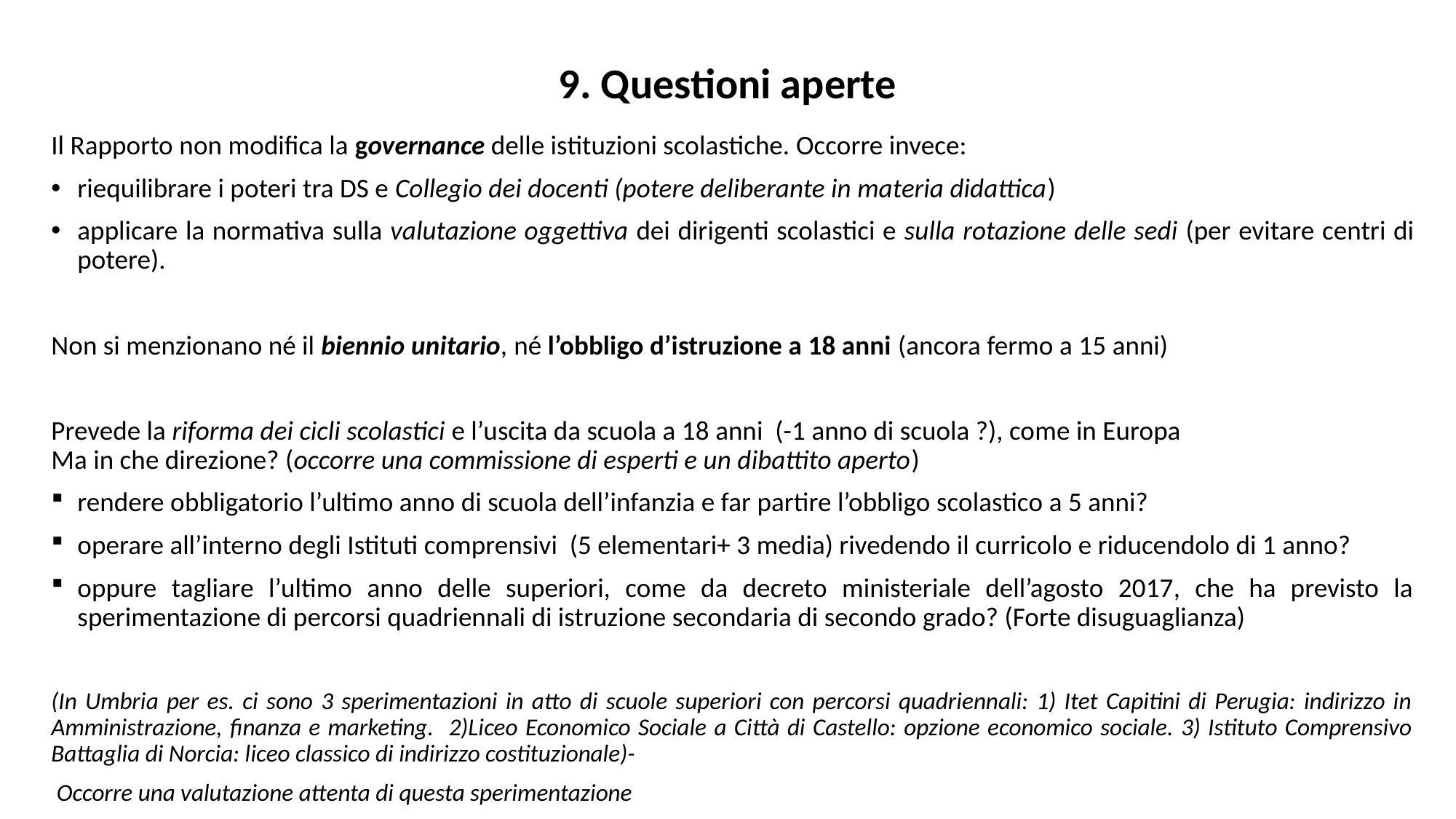

# 9. Questioni aperte
Il Rapporto non modifica la governance delle istituzioni scolastiche. Occorre invece:
riequilibrare i poteri tra DS e Collegio dei docenti (potere deliberante in materia didattica)
applicare la normativa sulla valutazione oggettiva dei dirigenti scolastici e sulla rotazione delle sedi (per evitare centri di potere).

Non si menzionano né il biennio unitario, né l’obbligo d’istruzione a 18 anni (ancora fermo a 15 anni)

Prevede la riforma dei cicli scolastici e l’uscita da scuola a 18 anni  (-1 anno di scuola ?), come in Europa
Ma in che direzione? (occorre una commissione di esperti e un dibattito aperto)
rendere obbligatorio l’ultimo anno di scuola dell’infanzia e far partire l’obbligo scolastico a 5 anni?
operare all’interno degli Istituti comprensivi  (5 elementari+ 3 media) rivedendo il curricolo e riducendolo di 1 anno?
oppure tagliare l’ultimo anno delle superiori, come da decreto ministeriale dell’agosto 2017, che ha previsto la sperimentazione di percorsi quadriennali di istruzione secondaria di secondo grado? (Forte disuguaglianza)

(In Umbria per es. ci sono 3 sperimentazioni in atto di scuole superiori con percorsi quadriennali: 1) Itet Capitini di Perugia: indirizzo in Amministrazione, finanza e marketing.  2)Liceo Economico Sociale a Città di Castello: opzione economico sociale. 3) Istituto Comprensivo Battaglia di Norcia: liceo classico di indirizzo costituzionale)-
 Occorre una valutazione attenta di questa sperimentazione